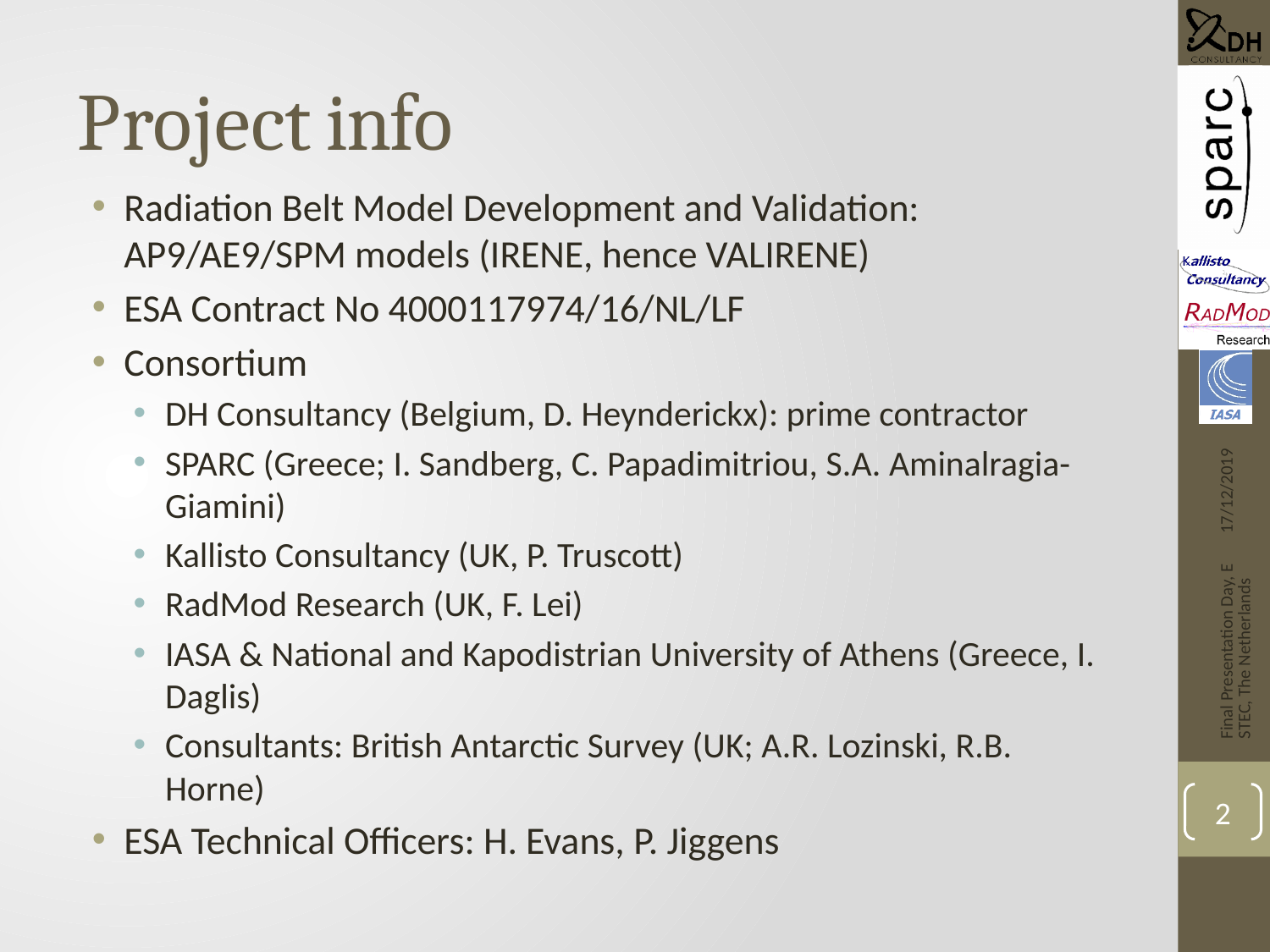

# Project info
Radiation Belt Model Development and Validation: AP9/AE9/SPM models (IRENE, hence VALIRENE)
ESA Contract No 4000117974/16/NL/LF
Consortium
DH Consultancy (Belgium, D. Heynderickx): prime contractor
SPARC (Greece; I. Sandberg, C. Papadimitriou, S.A. Aminalragia-Giamini)
Kallisto Consultancy (UK, P. Truscott)
RadMod Research (UK, F. Lei)
IASA & National and Kapodistrian University of Athens (Greece, I. Daglis)
Consultants: British Antarctic Survey (UK; A.R. Lozinski, R.B. Horne)
ESA Technical Officers: H. Evans, P. Jiggens

17/12/2019
Final Presentation Day, ESTEC, The Netherlands
2